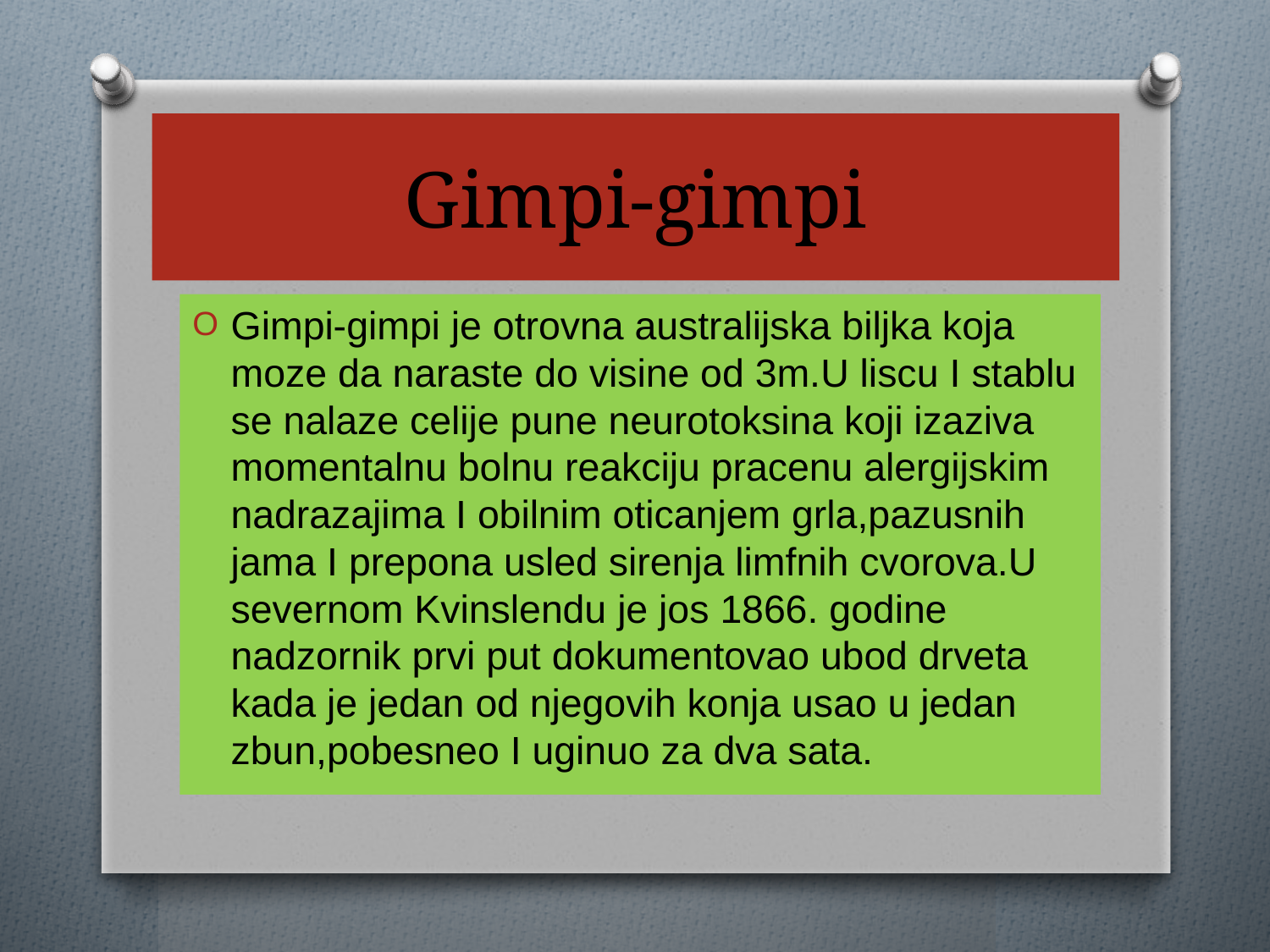

# Gimpi-gimpi
Gimpi-gimpi je otrovna australijska biljka koja moze da naraste do visine od 3m.U liscu I stablu se nalaze celije pune neurotoksina koji izaziva momentalnu bolnu reakciju pracenu alergijskim nadrazajima I obilnim oticanjem grla,pazusnih jama I prepona usled sirenja limfnih cvorova.U severnom Kvinslendu je jos 1866. godine nadzornik prvi put dokumentovao ubod drveta kada je jedan od njegovih konja usao u jedan zbun,pobesneo I uginuo za dva sata.